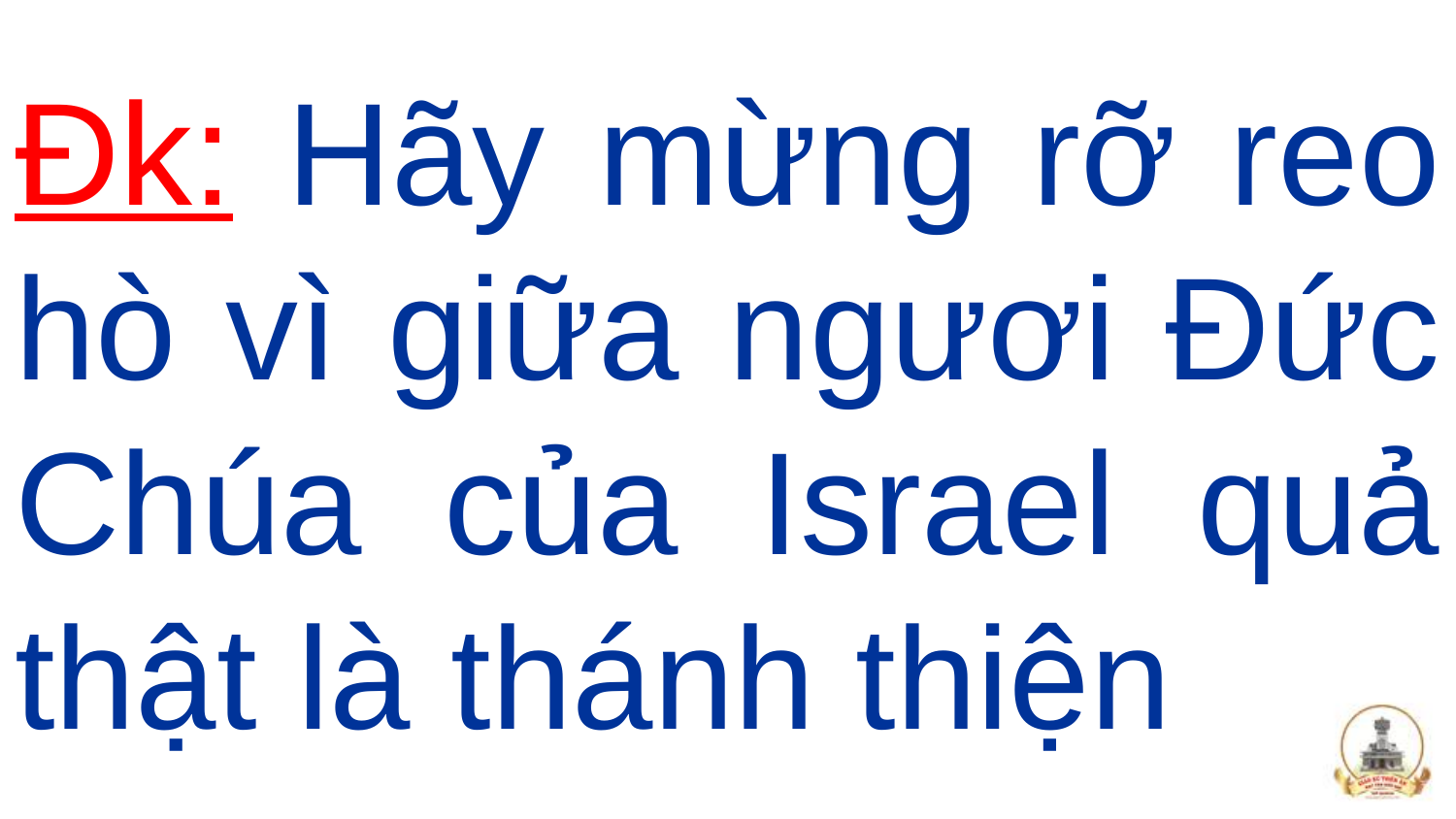

# Đk: Hãy mừng rỡ reo hò vì giữa ngươi Đức Chúa của Israel quả thật là thánh thiện